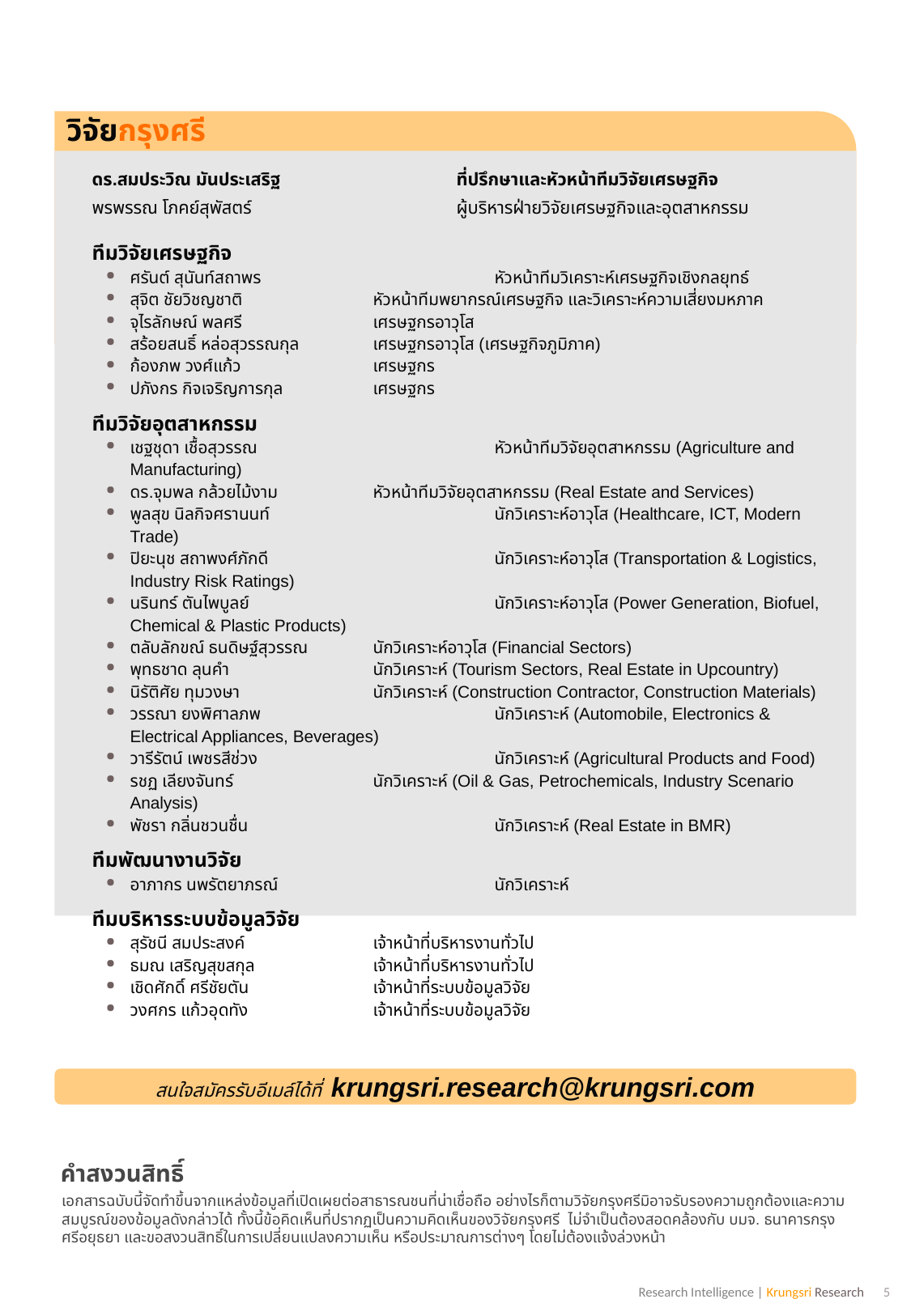

วิจัยกรุงศรี

ดร.สมประวิณ มันประเสริฐ		ที่ปรึกษาและหัวหน้าทีมวิจัยเศรษฐกิจ
พรพรรณ โภคย์สุพัสตร์		ผู้บริหารฝ่ายวิจัยเศรษฐกิจและอุตสาหกรรม
ทีมวิจัยเศรษฐกิจ
ศรันต์ สุนันท์สถาพร 		หัวหน้าทีมวิเคราะห์เศรษฐกิจเชิงกลยุทธ์
สุจิต ชัยวิชญชาติ 		หัวหน้าทีมพยากรณ์เศรษฐกิจ และวิเคราะห์ความเสี่ยงมหภาค
จุไรลักษณ์ พลศรี 		เศรษฐกรอาวุโส
สร้อยสนธิ์ หล่อสุวรรณกุล 	เศรษฐกรอาวุโส (เศรษฐกิจภูมิภาค)
ก้องภพ วงศ์แก้ว 		เศรษฐกร
ปภังกร กิจเจริญการกุล 	เศรษฐกร
ทีมวิจัยอุตสาหกรรม
เชฐชุดา เชื้อสุวรรณ 		หัวหน้าทีมวิจัยอุตสาหกรรม (Agriculture and Manufacturing)
ดร.จุมพล กล้วยไม้งาม 	หัวหน้าทีมวิจัยอุตสาหกรรม (Real Estate and Services)
พูลสุข นิลกิจศรานนท์ 		นักวิเคราะห์อาวุโส (Healthcare, ICT, Modern Trade)
ปิยะนุช สถาพงศ์ภักดี 		นักวิเคราะห์อาวุโส (Transportation & Logistics, Industry Risk Ratings)
นรินทร์ ตันไพบูลย์ 		นักวิเคราะห์อาวุโส (Power Generation, Biofuel, Chemical & Plastic Products)
ตลับลักขณ์ ธนดิษฐ์สุวรรณ 	นักวิเคราะห์อาวุโส (Financial Sectors)
พุทธชาด ลุนคำ 		นักวิเคราะห์ (Tourism Sectors, Real Estate in Upcountry)
นิรัติศัย ทุมวงษา 		นักวิเคราะห์ (Construction Contractor, Construction Materials)
วรรณา ยงพิศาลภพ 		นักวิเคราะห์ (Automobile, Electronics & Electrical Appliances, Beverages)
วารีรัตน์ เพชรสีช่วง 		นักวิเคราะห์ (Agricultural Products and Food)
รชฏ เลียงจันทร์ 		นักวิเคราะห์ (Oil & Gas, Petrochemicals, Industry Scenario Analysis)
พัชรา กลิ่นชวนชื่น 		นักวิเคราะห์ (Real Estate in BMR)
ทีมพัฒนางานวิจัย
อาภากร นพรัตยาภรณ์		นักวิเคราะห์
ทีมบริหารระบบข้อมูลวิจัย
สุรัชนี สมประสงค์ 		เจ้าหน้าที่บริหารงานทั่วไป
ธมณ เสริญสุขสกุล 		เจ้าหน้าที่บริหารงานทั่วไป
เชิดศักดิ์ ศรีชัยตัน 		เจ้าหน้าที่ระบบข้อมูลวิจัย
วงศกร แก้วอุดทัง 		เจ้าหน้าที่ระบบข้อมูลวิจัย

สนใจสมัครรับอีเมล์ได้ที่  krungsri.research@krungsri.com
คำสงวนสิทธิ์
เอกสารฉบับนี้จัดทำขึ้นจากแหล่งข้อมูลที่เปิดเผยต่อสาธารณชนที่น่าเชื่อถือ อย่างไรก็ตามวิจัยกรุงศรีมิอาจรับรองความถูกต้องและความสมบูรณ์ของข้อมูลดังกล่าวได้ ทั้งนี้ข้อคิดเห็นที่ปรากฏเป็นความคิดเห็นของวิจัยกรุงศรี  ไม่จำเป็นต้องสอดคล้องกับ บมจ. ธนาคารกรุงศรีอยุธยา และขอสงวนสิทธิ์ในการเปลี่ยนแปลงความเห็น หรือประมาณการต่างๆ โดยไม่ต้องแจ้งล่วงหน้า
5
Research Intelligence | Krungsri Research